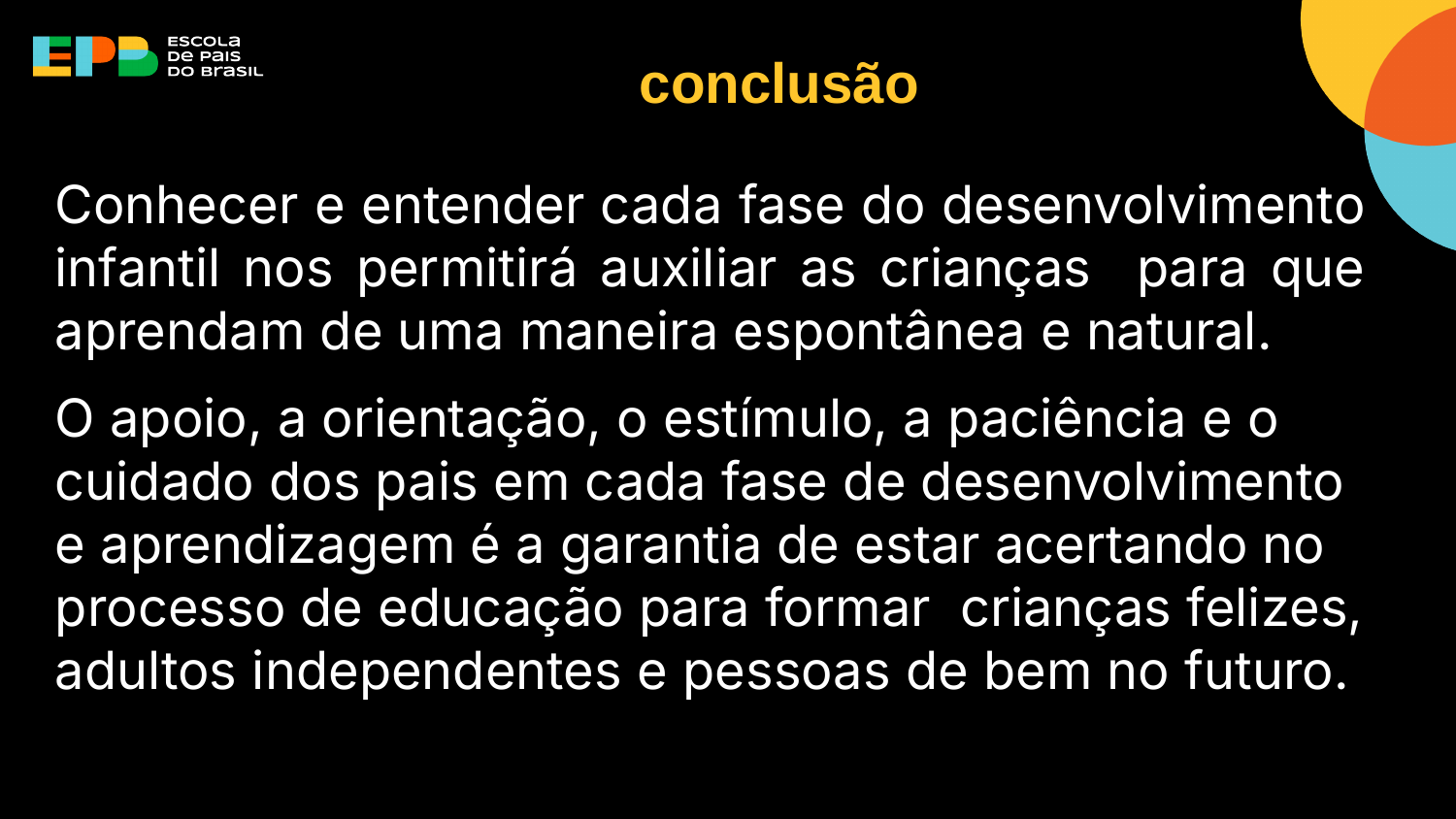

# conclusão
Conhecer e entender cada fase do desenvolvimento infantil nos permitirá auxiliar as crianças  para que aprendam de uma maneira espontânea e natural.
O apoio, a orientação, o estímulo, a paciência e o cuidado dos pais em cada fase de desenvolvimento e aprendizagem é a garantia de estar acertando no processo de educação para formar  crianças felizes, adultos independentes e pessoas de bem no futuro.